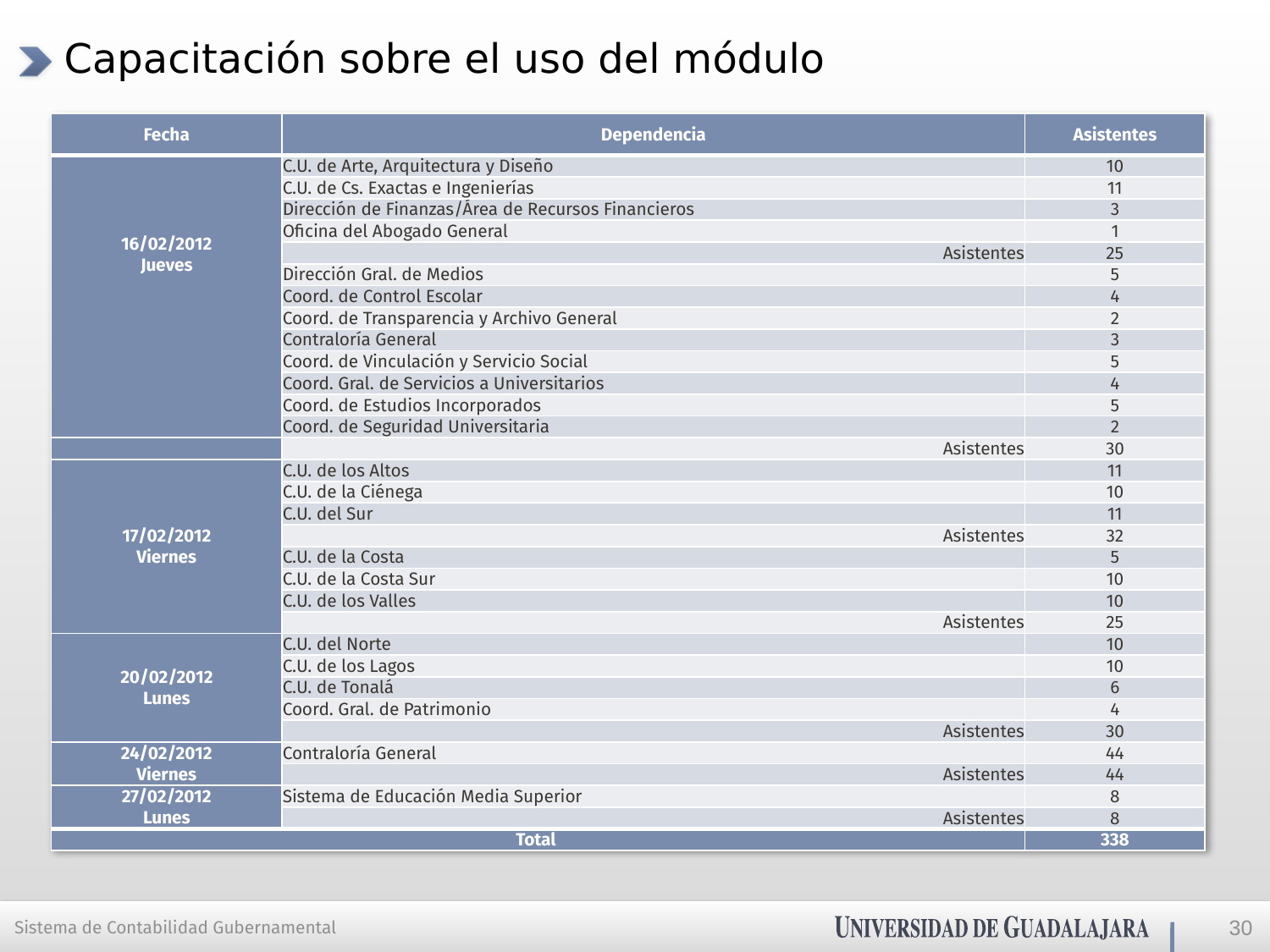

# Capacitación sobre el uso del módulo
| Fecha | Dependencia | Asistentes |
| --- | --- | --- |
| 16/02/2012 Jueves | C.U. de Arte, Arquitectura y Diseño | 10 |
|  | C.U. de Cs. Exactas e Ingenierías | 11 |
|  | Dirección de Finanzas/Área de Recursos Financieros | 3 |
|  | Oficina del Abogado General | 1 |
|  | Asistentes | 25 |
|  | Dirección Gral. de Medios | 5 |
|  | Coord. de Control Escolar | 4 |
|  | Coord. de Transparencia y Archivo General | 2 |
|  | Contraloría General | 3 |
|  | Coord. de Vinculación y Servicio Social | 5 |
|  | Coord. Gral. de Servicios a Universitarios | 4 |
|  | Coord. de Estudios Incorporados | 5 |
|  | Coord. de Seguridad Universitaria | 2 |
|  | Asistentes | 30 |
| 17/02/2012 Viernes | C.U. de los Altos | 11 |
|  | C.U. de la Ciénega | 10 |
|  | C.U. del Sur | 11 |
|  | Asistentes | 32 |
|  | C.U. de la Costa | 5 |
|  | C.U. de la Costa Sur | 10 |
|  | C.U. de los Valles | 10 |
|  | Asistentes | 25 |
| 20/02/2012 Lunes | C.U. del Norte | 10 |
|  | C.U. de los Lagos | 10 |
|  | C.U. de Tonalá | 6 |
|  | Coord. Gral. de Patrimonio | 4 |
|  | Asistentes | 30 |
| 24/02/2012 Viernes | Contraloría General | 44 |
|  | Asistentes | 44 |
| 27/02/2012 Lunes | Sistema de Educación Media Superior | 8 |
|  | Asistentes | 8 |
| Total |  | 338 |
Sistema de Contabilidad Gubernamental
30